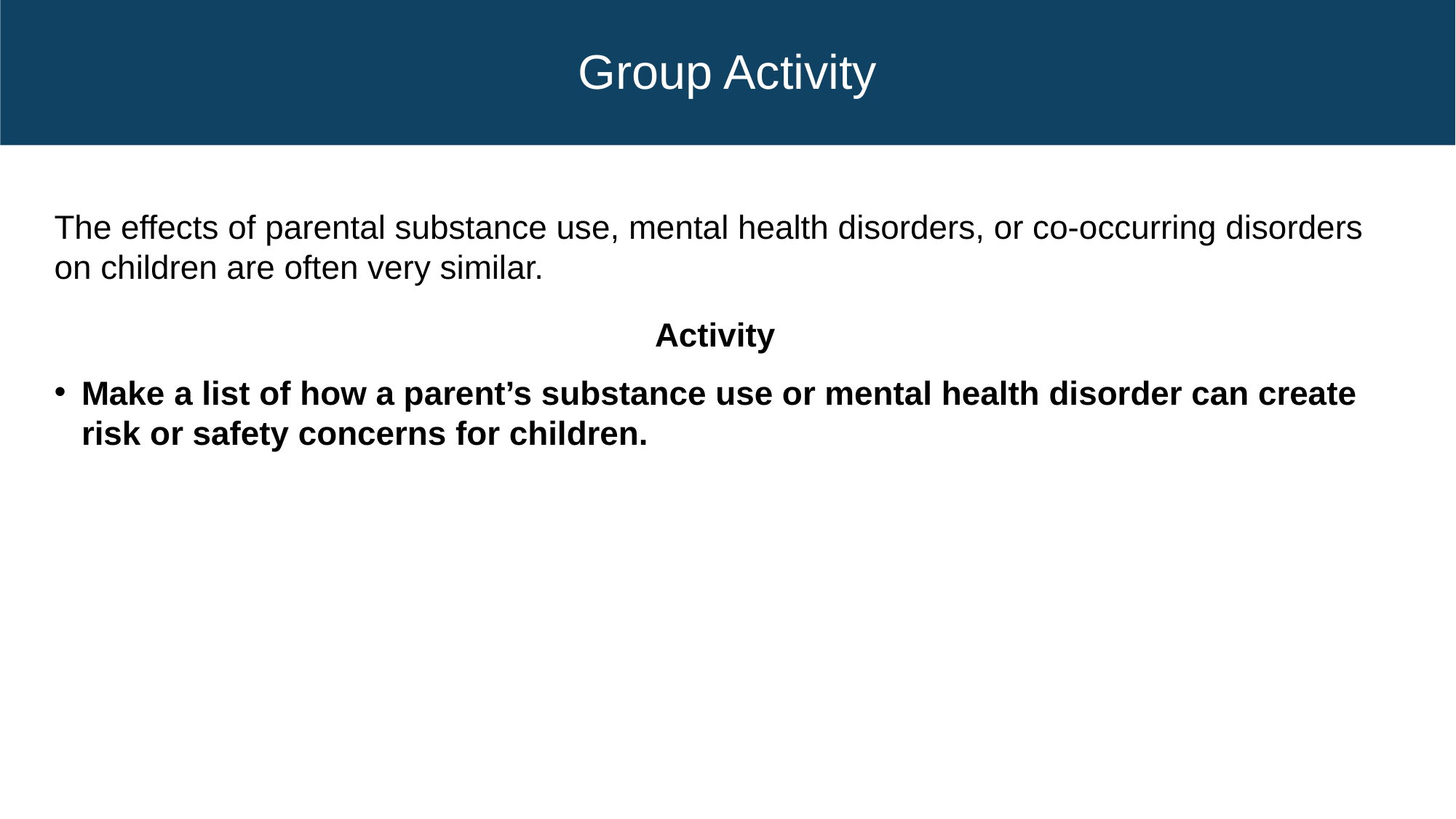

# Group Activity
The effects of parental substance use, mental health disorders, or co-occurring disorders on children are often very similar.
Activity
Make a list of how a parent’s substance use or mental health disorder can create risk or safety concerns for children.